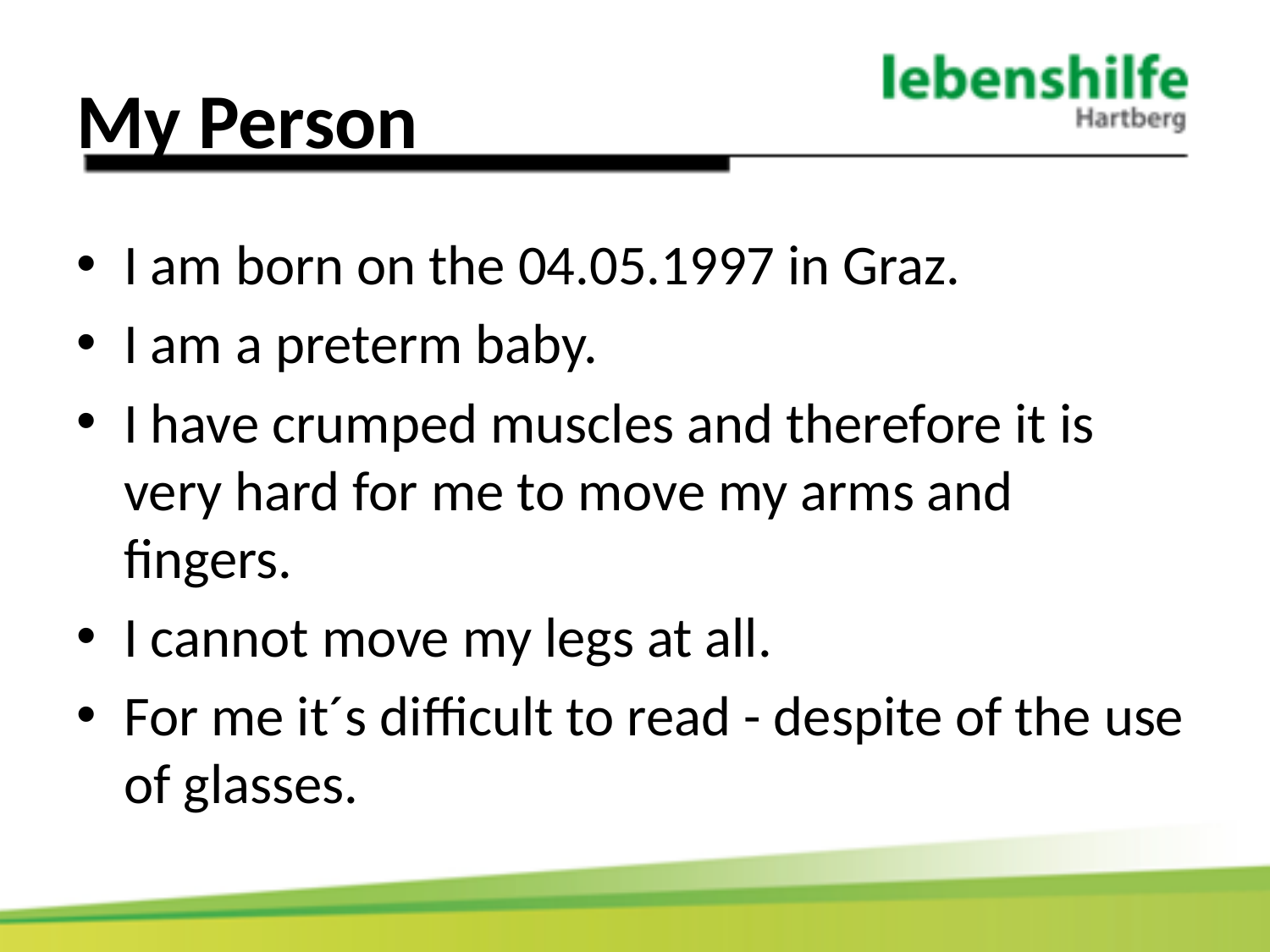

# My Person
I am born on the 04.05.1997 in Graz.
I am a preterm baby.
I have crumped muscles and therefore it is very hard for me to move my arms and fingers.
I cannot move my legs at all.
For me it´s difficult to read - despite of the use of glasses.